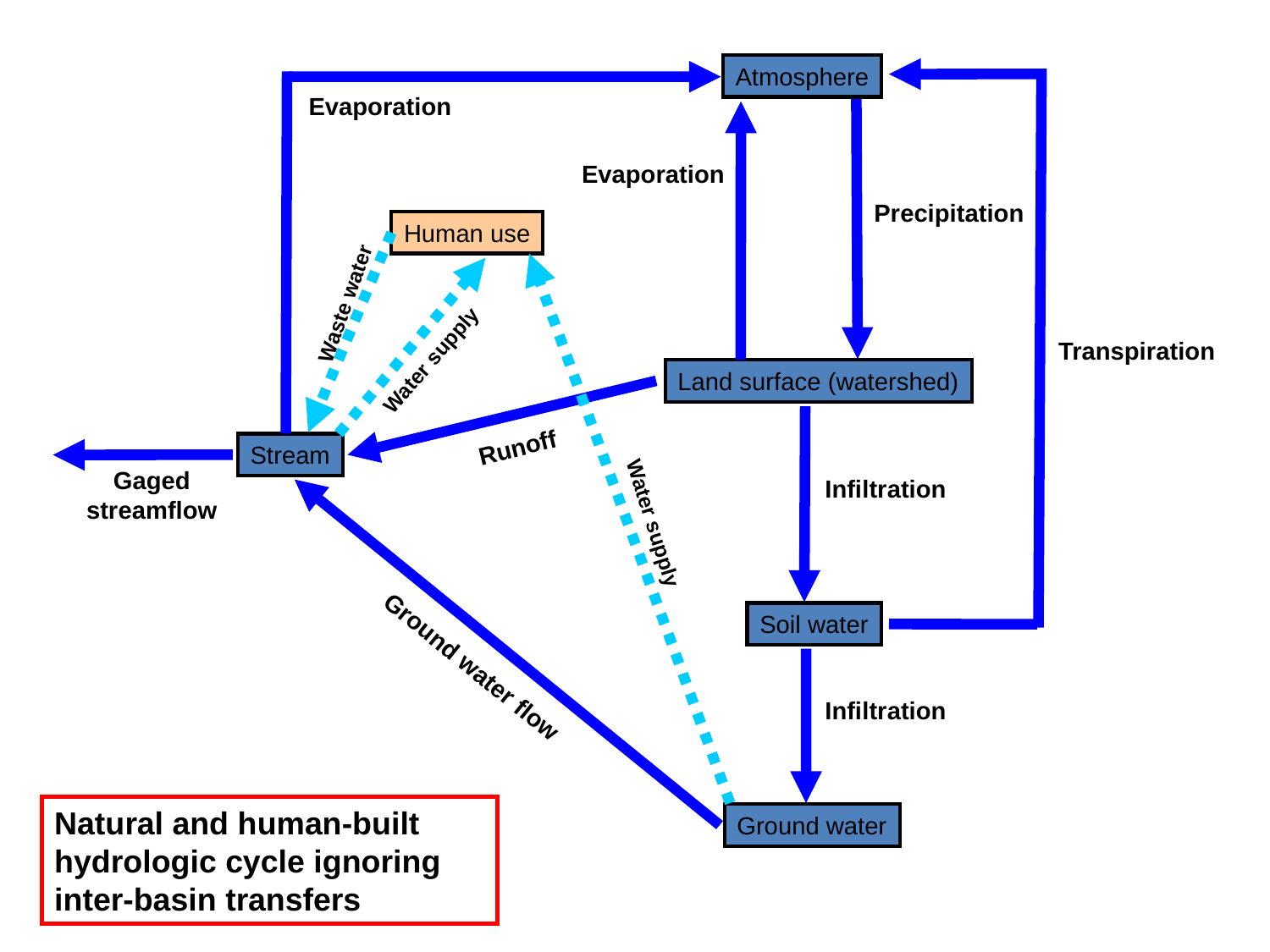

Atmosphere

Evaporation

Evaporation
Precipitation
Human use

Waste water
Transpiration
Water supply
Land surface (watershed)

Runoff
Stream

Gaged
streamflow
Infiltration

Water supply
Soil water

Ground water flow

Infiltration
Natural and human-built hydrologic cycle ignoring inter-basin transfers
Ground water